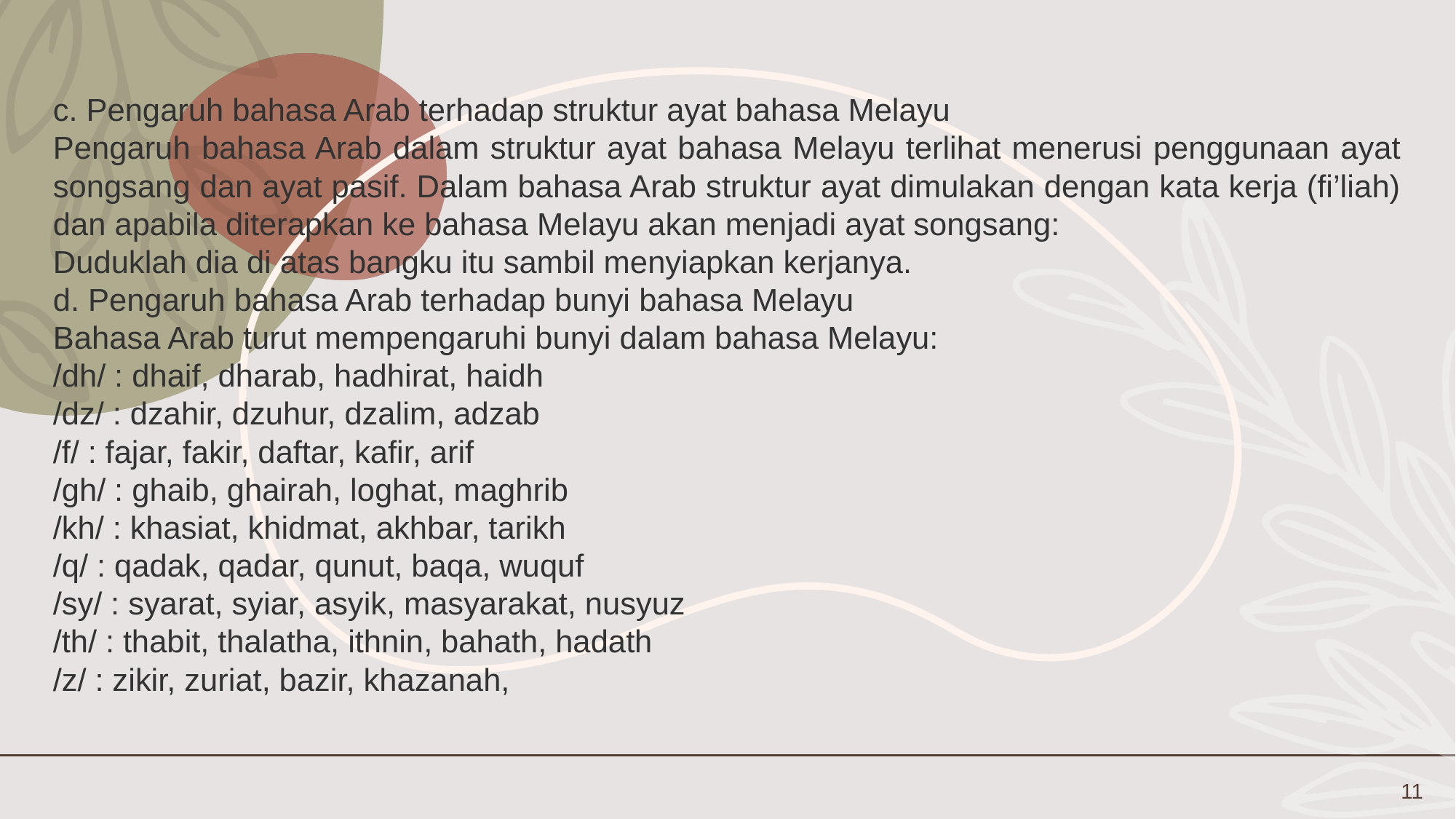

c. Pengaruh bahasa Arab terhadap struktur ayat bahasa Melayu
Pengaruh bahasa Arab dalam struktur ayat bahasa Melayu terlihat menerusi penggunaan ayat songsang dan ayat pasif. Dalam bahasa Arab struktur ayat dimulakan dengan kata kerja (fi’liah) dan apabila diterapkan ke bahasa Melayu akan menjadi ayat songsang:
Duduklah dia di atas bangku itu sambil menyiapkan kerjanya.
d. Pengaruh bahasa Arab terhadap bunyi bahasa Melayu
Bahasa Arab turut mempengaruhi bunyi dalam bahasa Melayu:
/dh/ : dhaif, dharab, hadhirat, haidh
/dz/ : dzahir, dzuhur, dzalim, adzab
/f/ : fajar, fakir, daftar, kafir, arif
/gh/ : ghaib, ghairah, loghat, maghrib
/kh/ : khasiat, khidmat, akhbar, tarikh
/q/ : qadak, qadar, qunut, baqa, wuquf
/sy/ : syarat, syiar, asyik, masyarakat, nusyuz
/th/ : thabit, thalatha, ithnin, bahath, hadath
/z/ : zikir, zuriat, bazir, khazanah,
11